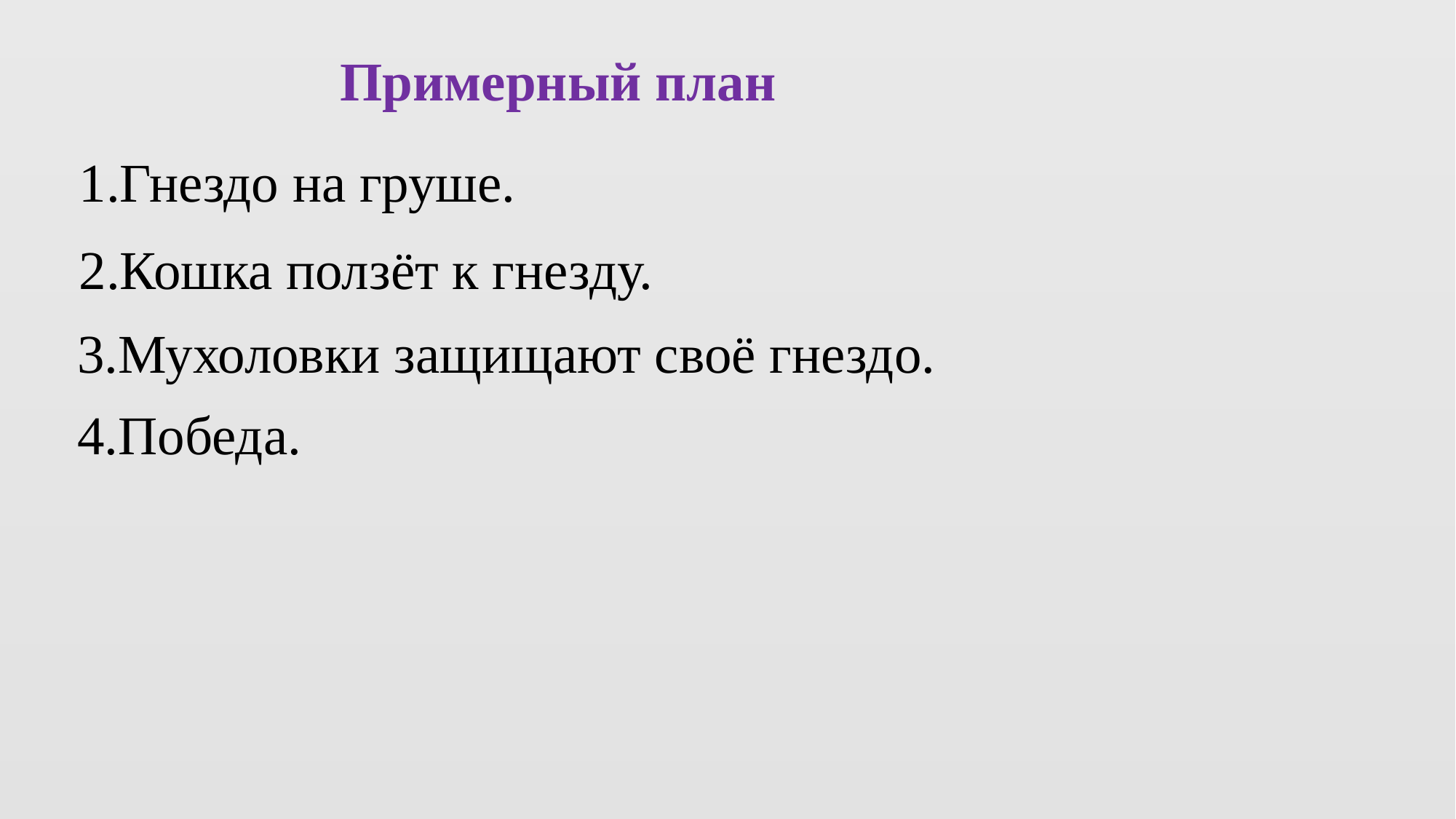

Примерный план
1.Гнездо на груше.
2.Кошка ползёт к гнезду.
3.Мухоловки защищают своё гнездо.
4.Победа.